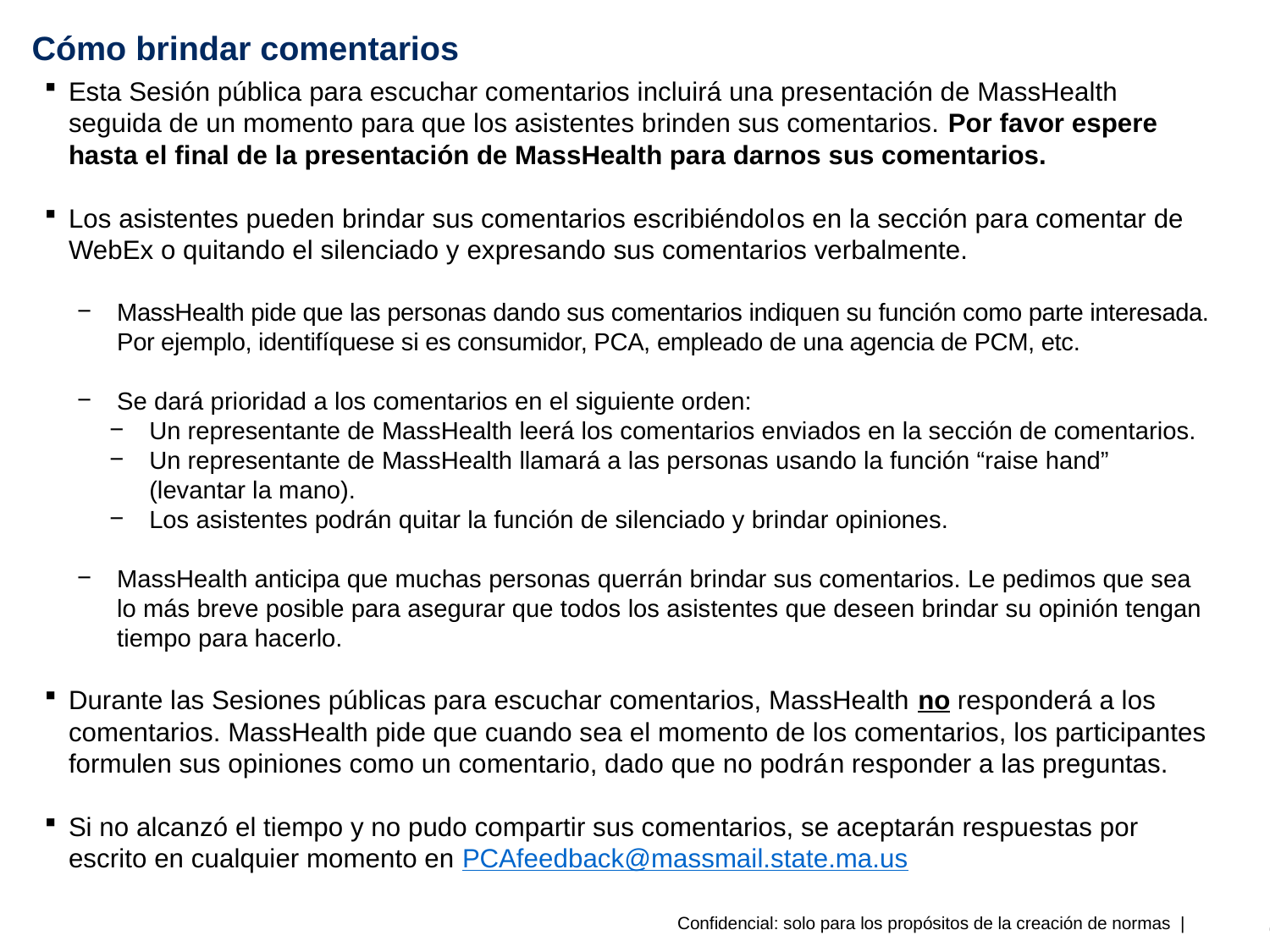

# Cómo brindar comentarios
Esta Sesión pública para escuchar comentarios incluirá una presentación de MassHealth seguida de un momento para que los asistentes brinden sus comentarios. Por favor espere hasta el final de la presentación de MassHealth para darnos sus comentarios.

Los asistentes pueden brindar sus comentarios escribiéndolos en la sección para comentar de WebEx o quitando el silenciado y expresando sus comentarios verbalmente.

MassHealth pide que las personas dando sus comentarios indiquen su función como parte interesada. Por ejemplo, identifíquese si es consumidor, PCA, empleado de una agencia de PCM, etc.

Se dará prioridad a los comentarios en el siguiente orden:
Un representante de MassHealth leerá los comentarios enviados en la sección de comentarios.
Un representante de MassHealth llamará a las personas usando la función “raise hand” (levantar la mano).
Los asistentes podrán quitar la función de silenciado y brindar opiniones.

MassHealth anticipa que muchas personas querrán brindar sus comentarios. Le pedimos que sea lo más breve posible para asegurar que todos los asistentes que deseen brindar su opinión tengan tiempo para hacerlo.

Durante las Sesiones públicas para escuchar comentarios, MassHealth no responderá a los comentarios. MassHealth pide que cuando sea el momento de los comentarios, los participantes formulen sus opiniones como un comentario, dado que no podrán responder a las preguntas.

Si no alcanzó el tiempo y no pudo compartir sus comentarios, se aceptarán respuestas por escrito en cualquier momento en PCAfeedback@massmail.state.ma.us